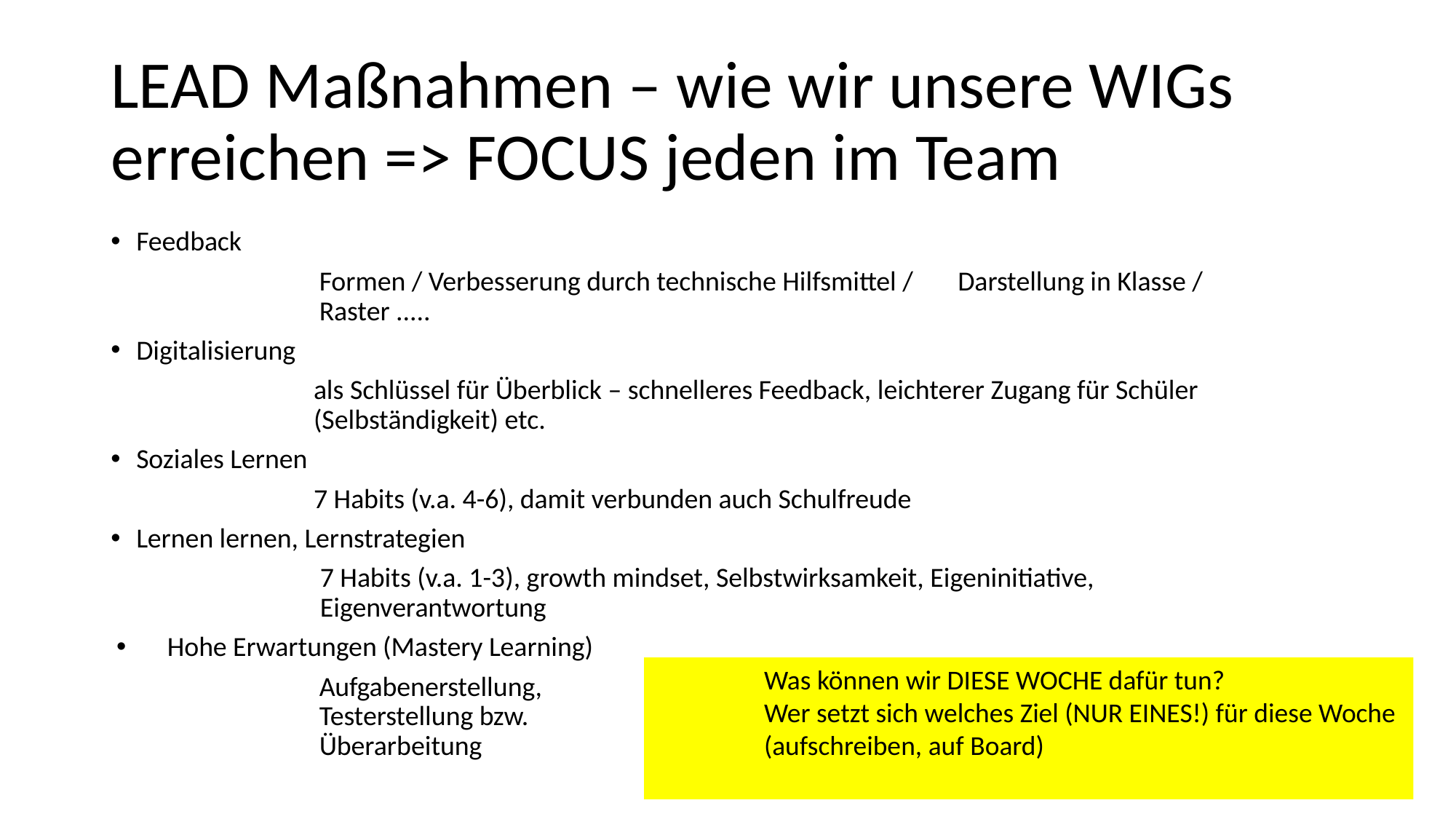

# LEAD Maßnahmen – wie wir unsere WIGs erreichen => FOCUS jeden im Team
Feedback
Formen / Verbesserung durch technische Hilfsmittel / 	Darstellung in Klasse / Raster .....
Digitalisierung
als Schlüssel für Überblick – schnelleres Feedback, leichterer Zugang für Schüler (Selbständigkeit) etc.
Soziales Lernen
7 Habits (v.a. 4-6), damit verbunden auch Schulfreude
Lernen lernen, Lernstrategien
7 Habits (v.a. 1-3), growth mindset, Selbstwirksamkeit, Eigeninitiative, Eigenverantwortung
Hohe Erwartungen (Mastery Learning)
Aufgabenerstellung,
Testerstellung bzw.
Überarbeitung
Was können wir DIESE WOCHE dafür tun?
Wer setzt sich welches Ziel (NUR EINES!) für diese Woche
(aufschreiben, auf Board)